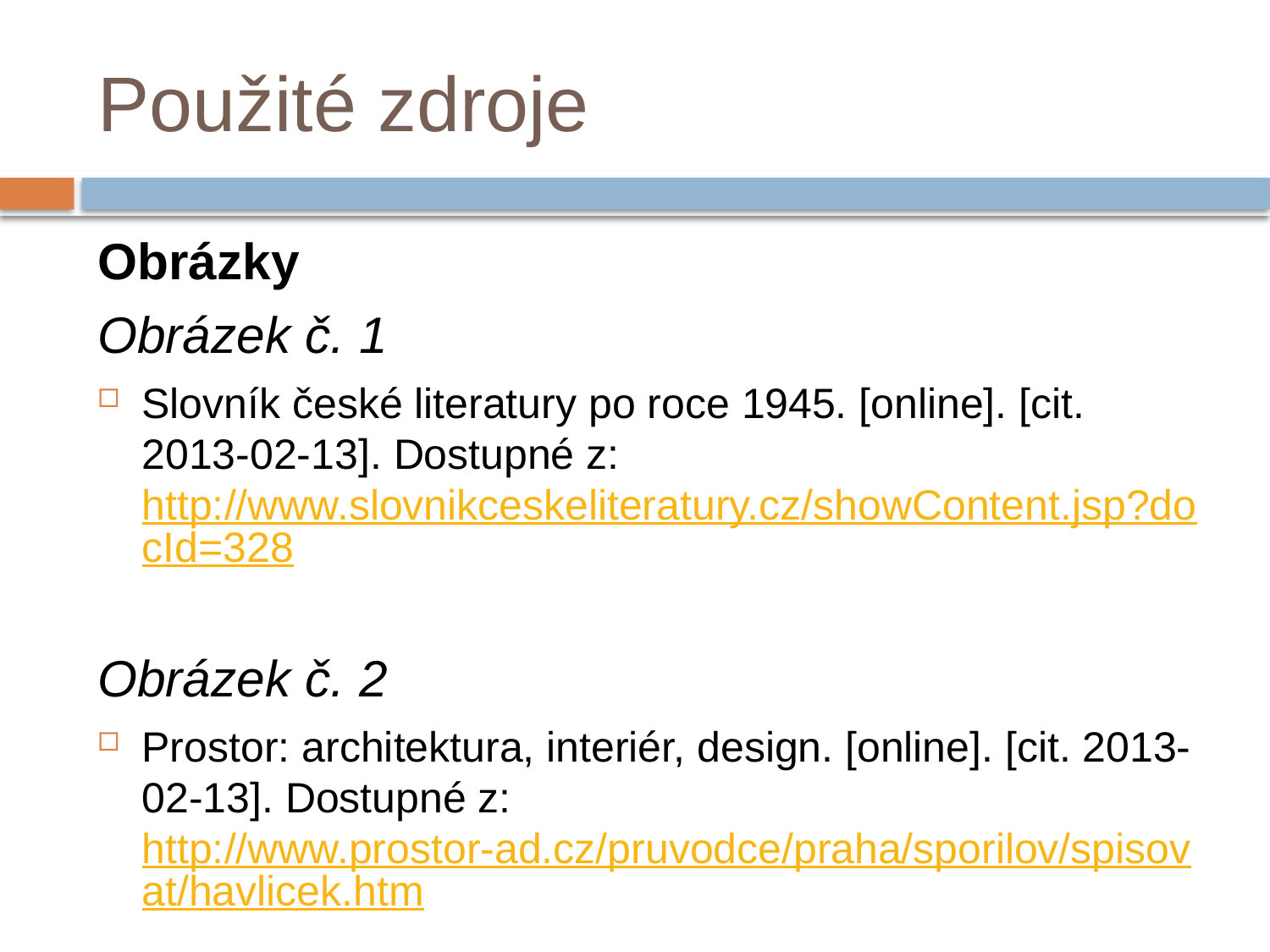

# Použité zdroje
Obrázky
Obrázek č. 1
Slovník české literatury po roce 1945. [online]. [cit. 2013-02-13]. Dostupné z: http://www.slovnikceskeliteratury.cz/showContent.jsp?docId=328

Obrázek č. 2
Prostor: architektura, interiér, design. [online]. [cit. 2013-02-13]. Dostupné z: http://www.prostor-ad.cz/pruvodce/praha/sporilov/spisovat/havlicek.htm